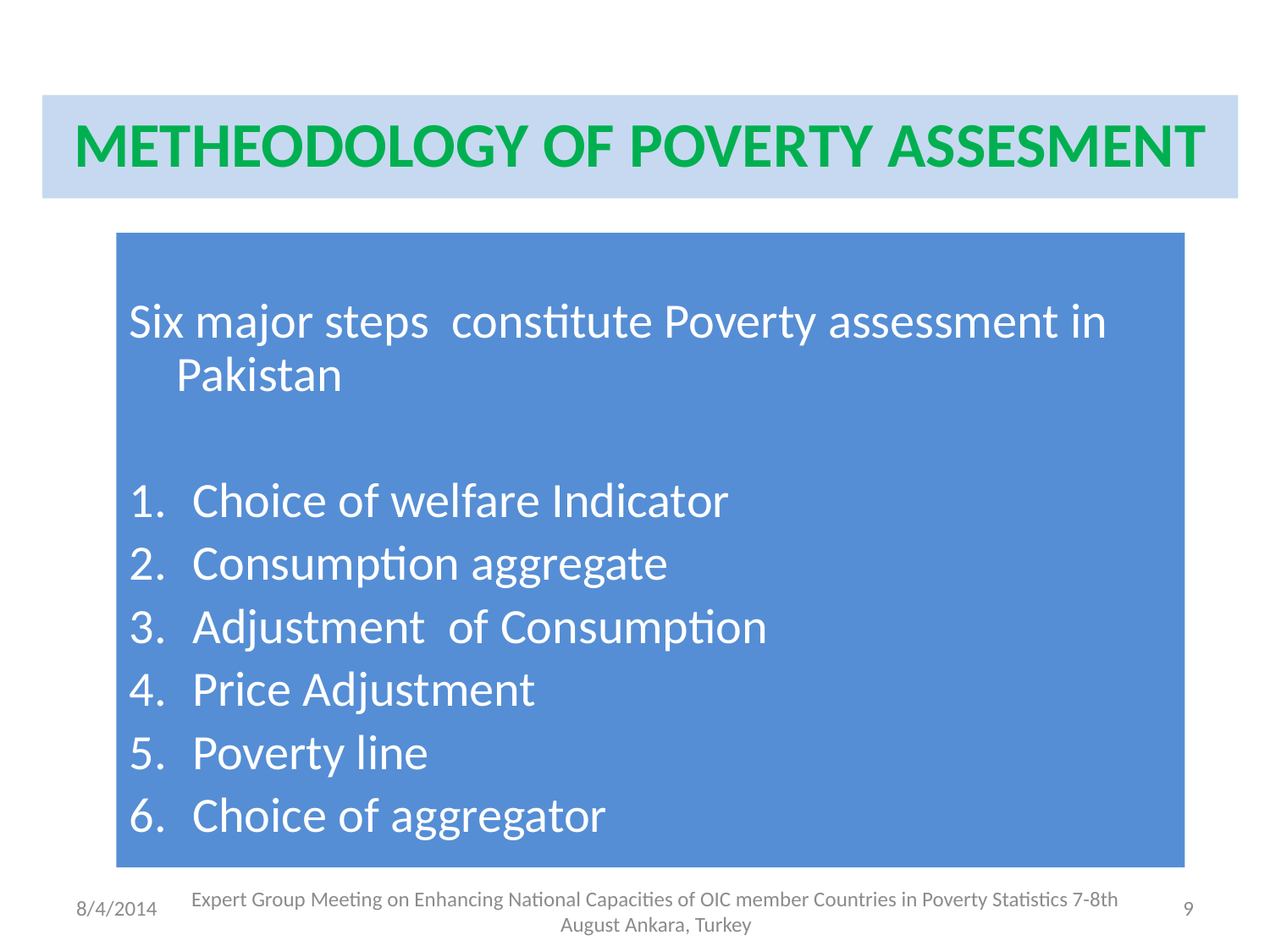

# METHEODOLOGY OF POVERTY ASSESMENT

Six major steps  constitute Poverty assessment in Pakistan

Choice of welfare Indicator
Consumption aggregate
Adjustment  of Consumption
Price Adjustment
Poverty line
Choice of aggregator

8/4/2014
9
Expert Group Meeting on Enhancing National Capacities of OIC member Countries in Poverty Statistics 7-8th August Ankara, Turkey